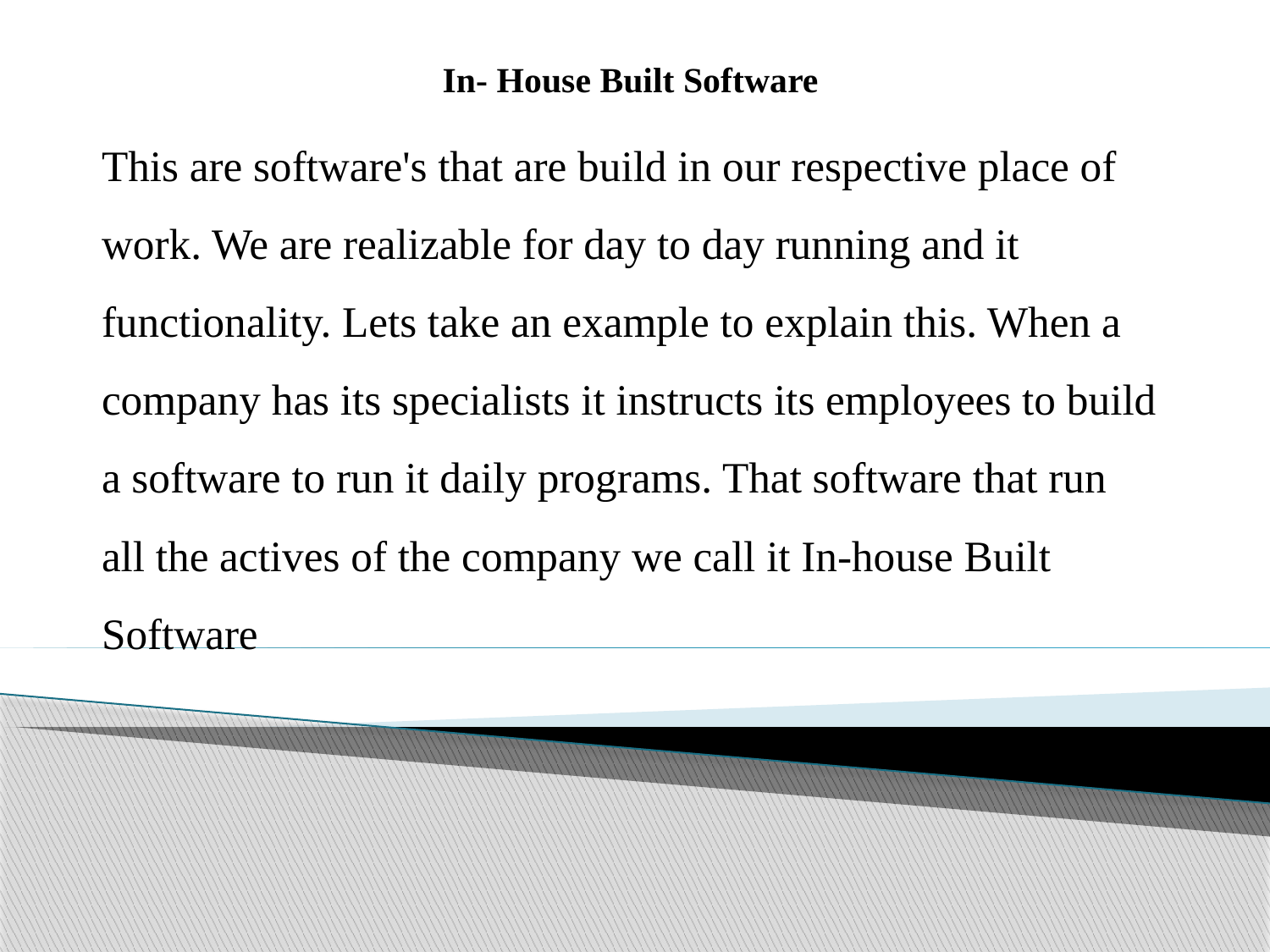

# In- House Built Software
This are software's that are build in our respective place of work. We are realizable for day to day running and it functionality. Lets take an example to explain this. When a company has its specialists it instructs its employees to build a software to run it daily programs. That software that run all the actives of the company we call it In-house Built Software